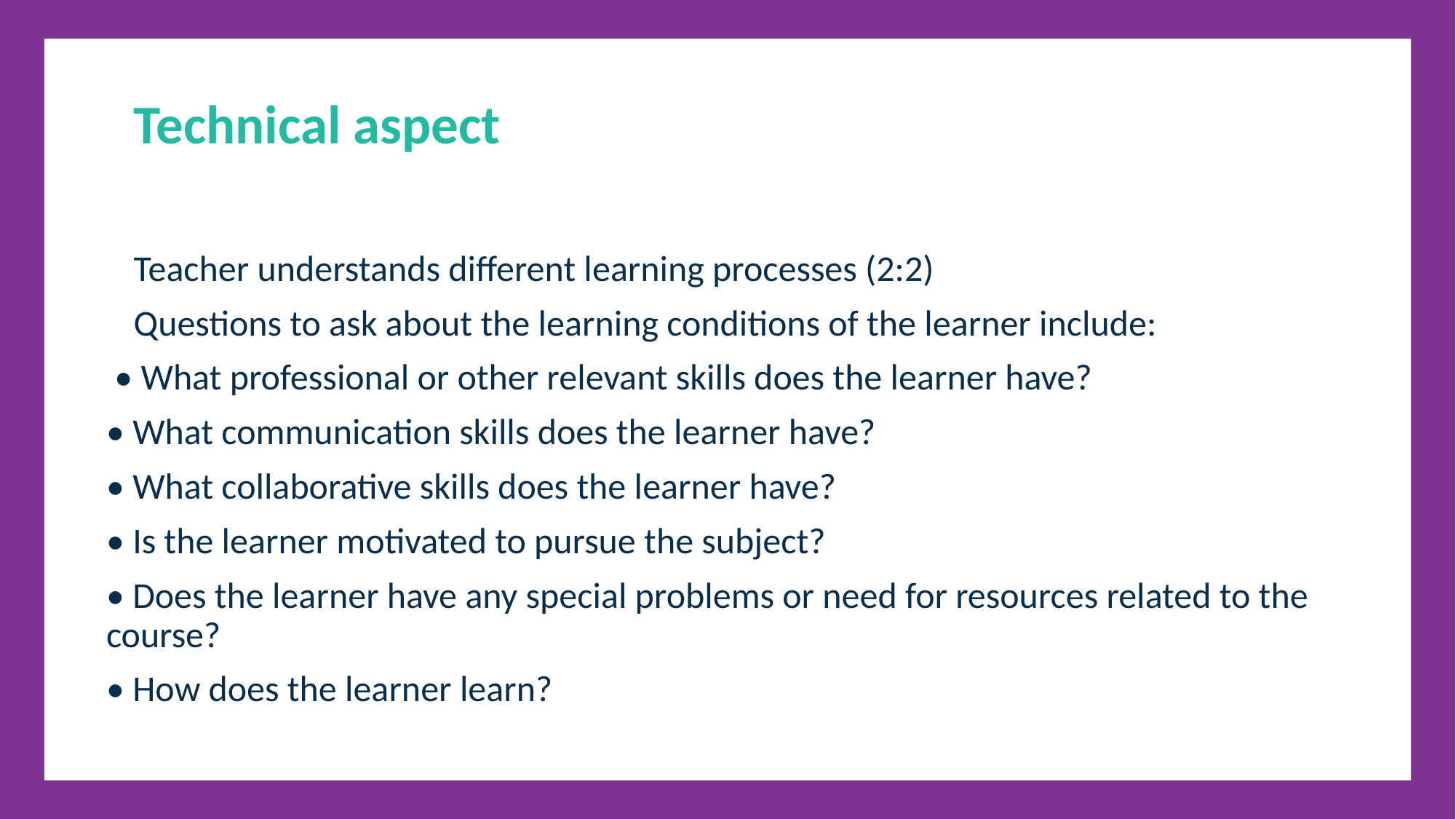

Technical aspect
Teacher understands different learning processes (2:2)
Questions to ask about the learning conditions of the learner include:
 • What professional or other relevant skills does the learner have?
• What communication skills does the learner have?
• What collaborative skills does the learner have?
• Is the learner motivated to pursue the subject?
• Does the learner have any special problems or need for resources related to the course?
• How does the learner learn?